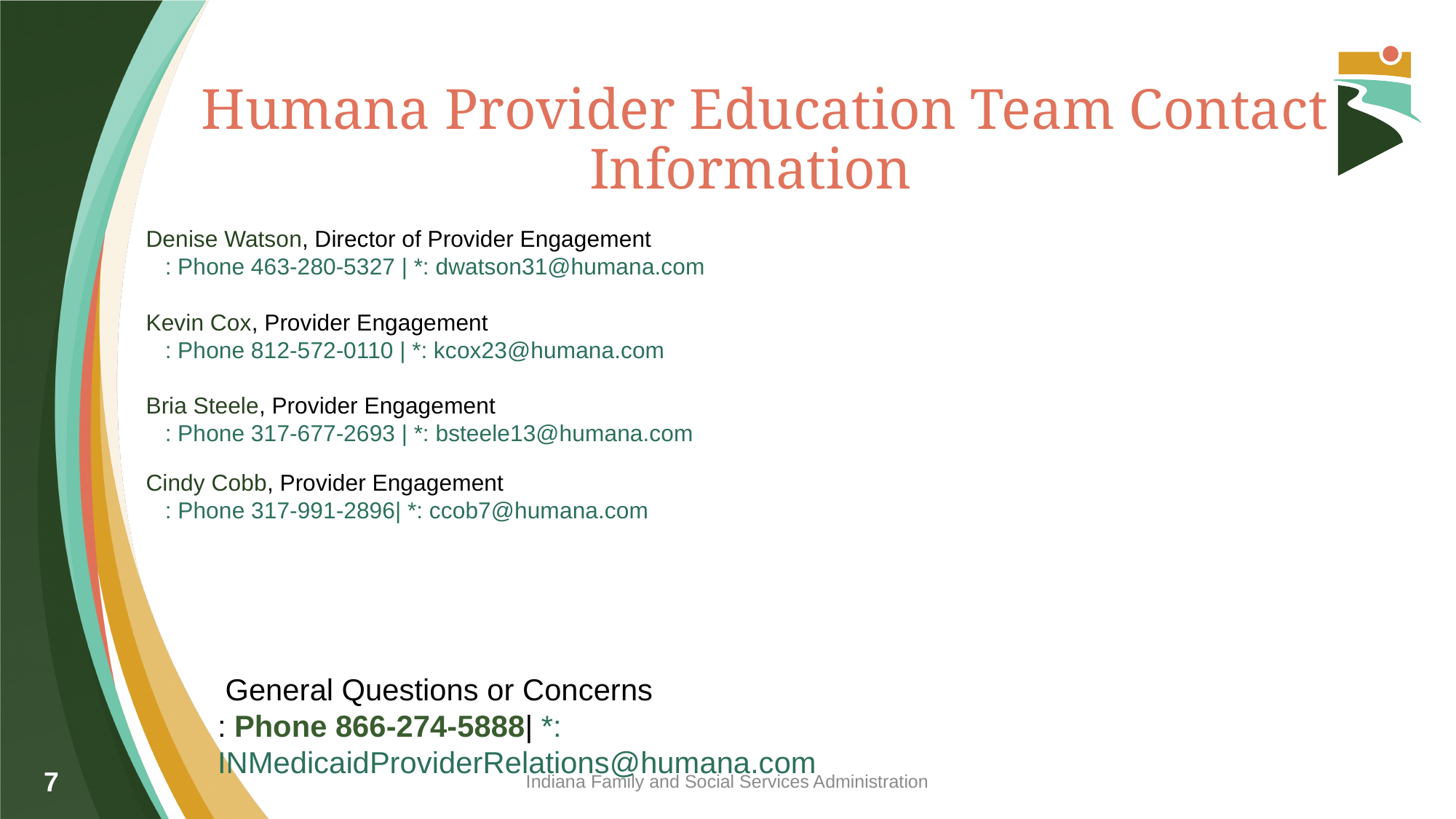

# Humana Provider Education Team Contact Information

Denise Watson, Director of Provider Engagement
   : Phone 463-280-5327 | *: dwatson31@humana.com

Kevin Cox, Provider Engagement
   : Phone 812-572-0110 | *: kcox23@humana.com

Bria Steele, Provider Engagement
   : Phone 317-677-2693 | *: bsteele13@humana.com

Cindy Cobb, Provider Engagement
   : Phone 317-991-2896| *: ccob7@humana.com

 General Questions or Concerns
: Phone 866-274-5888| *: INMedicaidProviderRelations@humana.com
7
Indiana Family and Social Services Administration